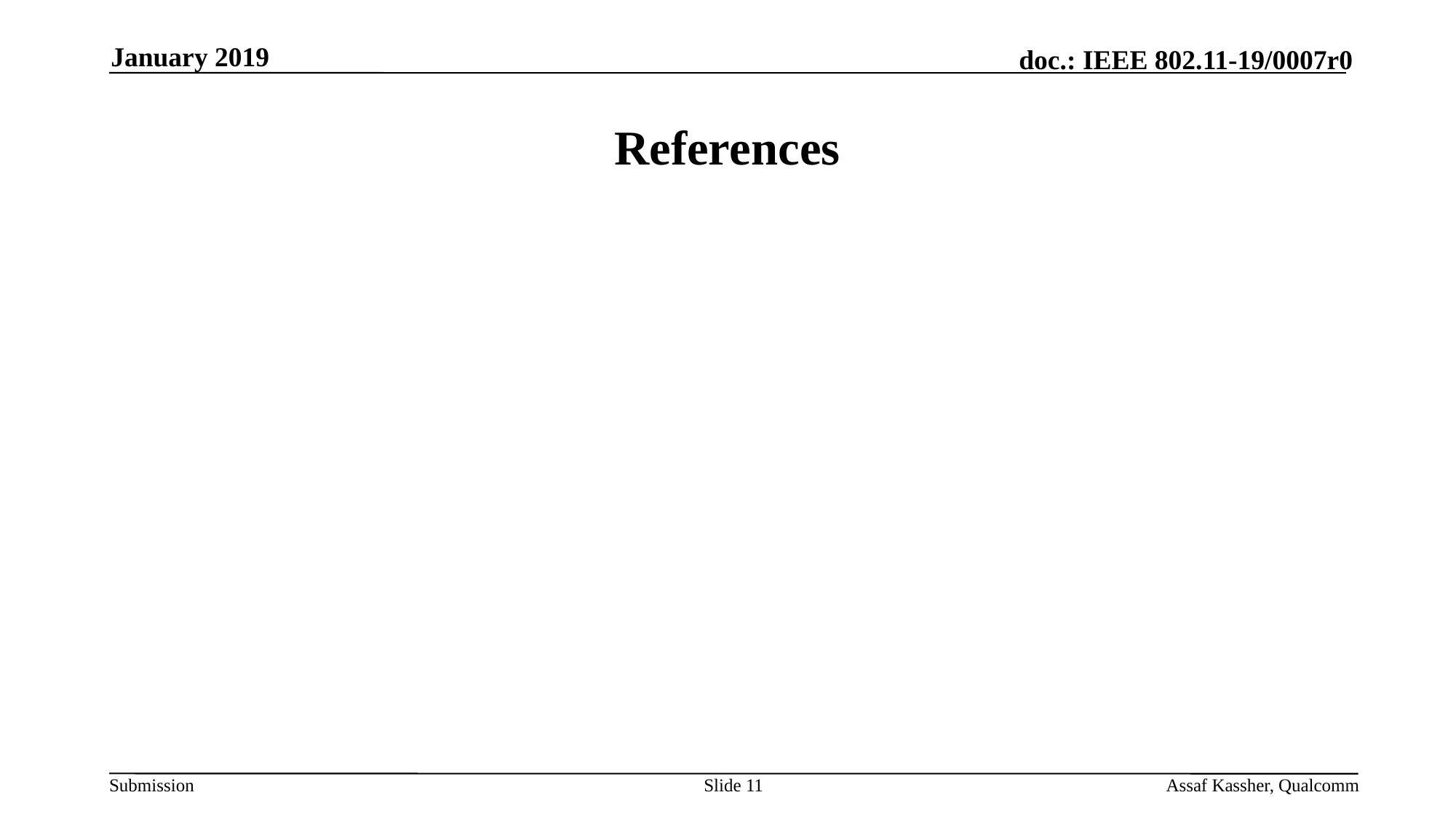

January 2019
# References

Slide 11
Assaf Kassher, Qualcomm